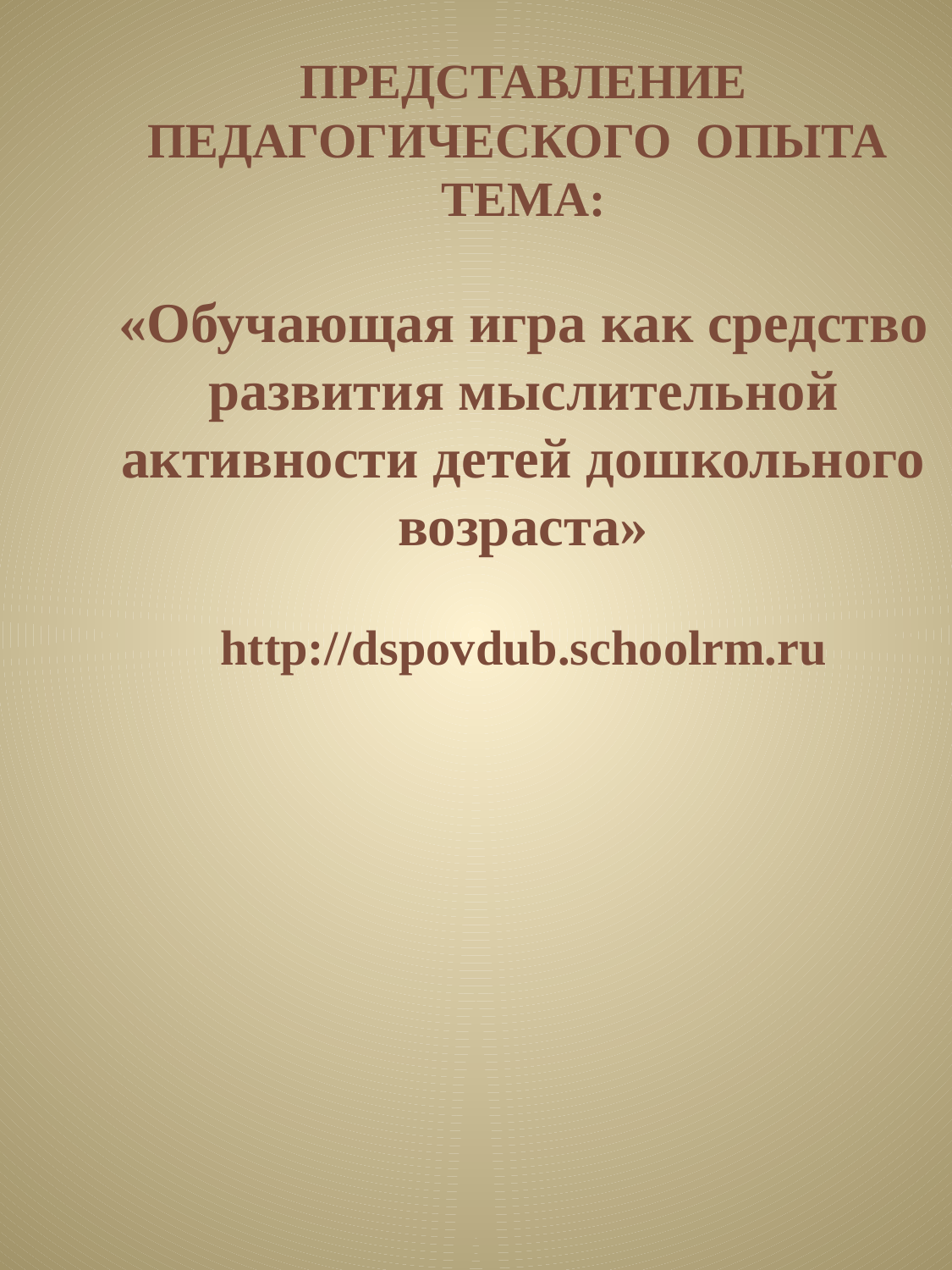

ПРЕДСТАВЛЕНИЕ ПЕДАГОГИЧЕСКОГО  ОПЫТА
ТЕМА:
«Обучающая игра как средство развития мыслительной активности детей дошкольного возраста»
http://dspovdub.schoolrm.ru